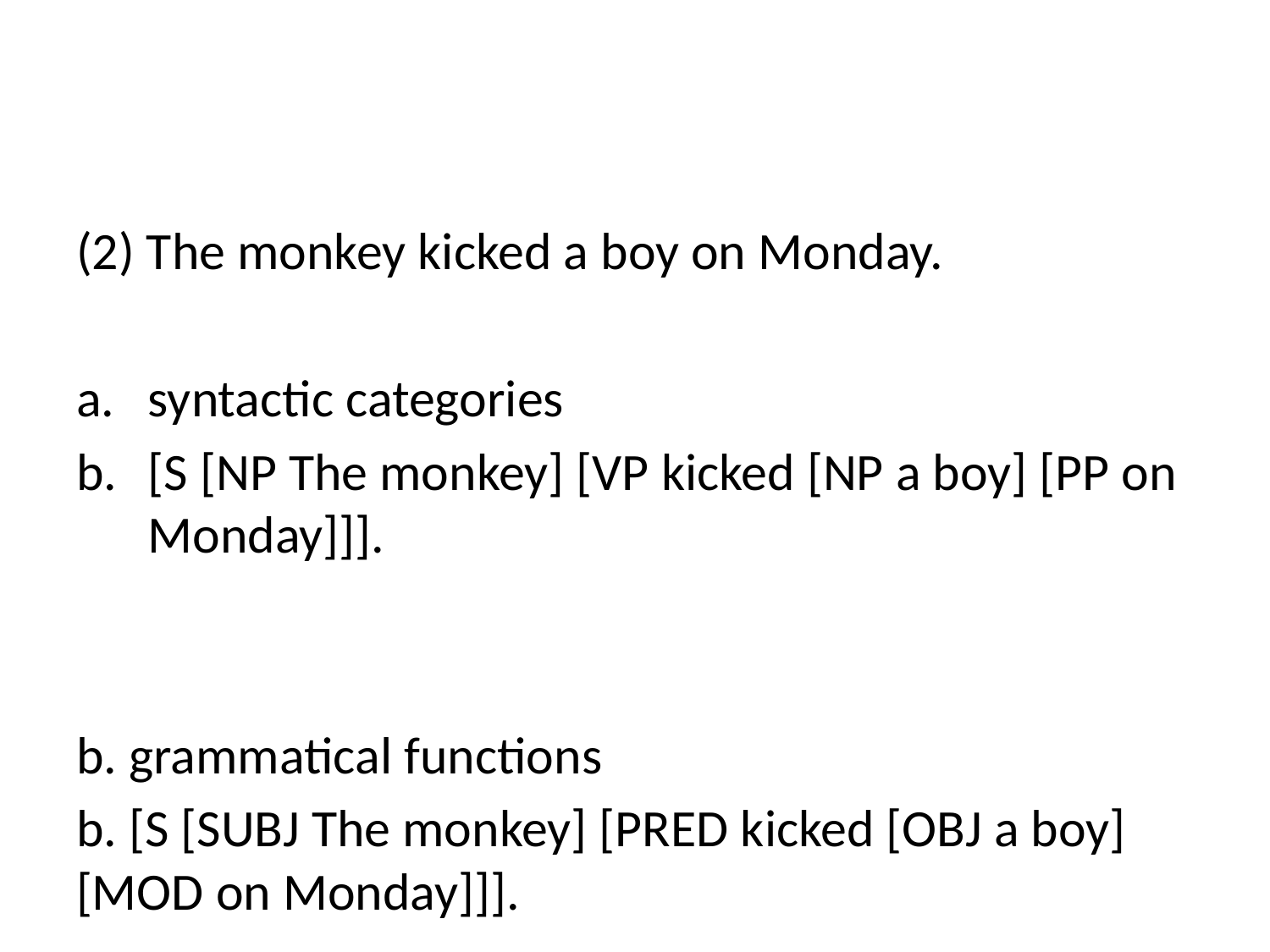

(2) The monkey kicked a boy on Monday.

syntactic categories
[S [NP The monkey] [VP kicked [NP a boy] [PP on Monday]]].

b. grammatical functions
b. [S [SUBJ The monkey] [PRED kicked [OBJ a boy] [MOD on Monday]]].